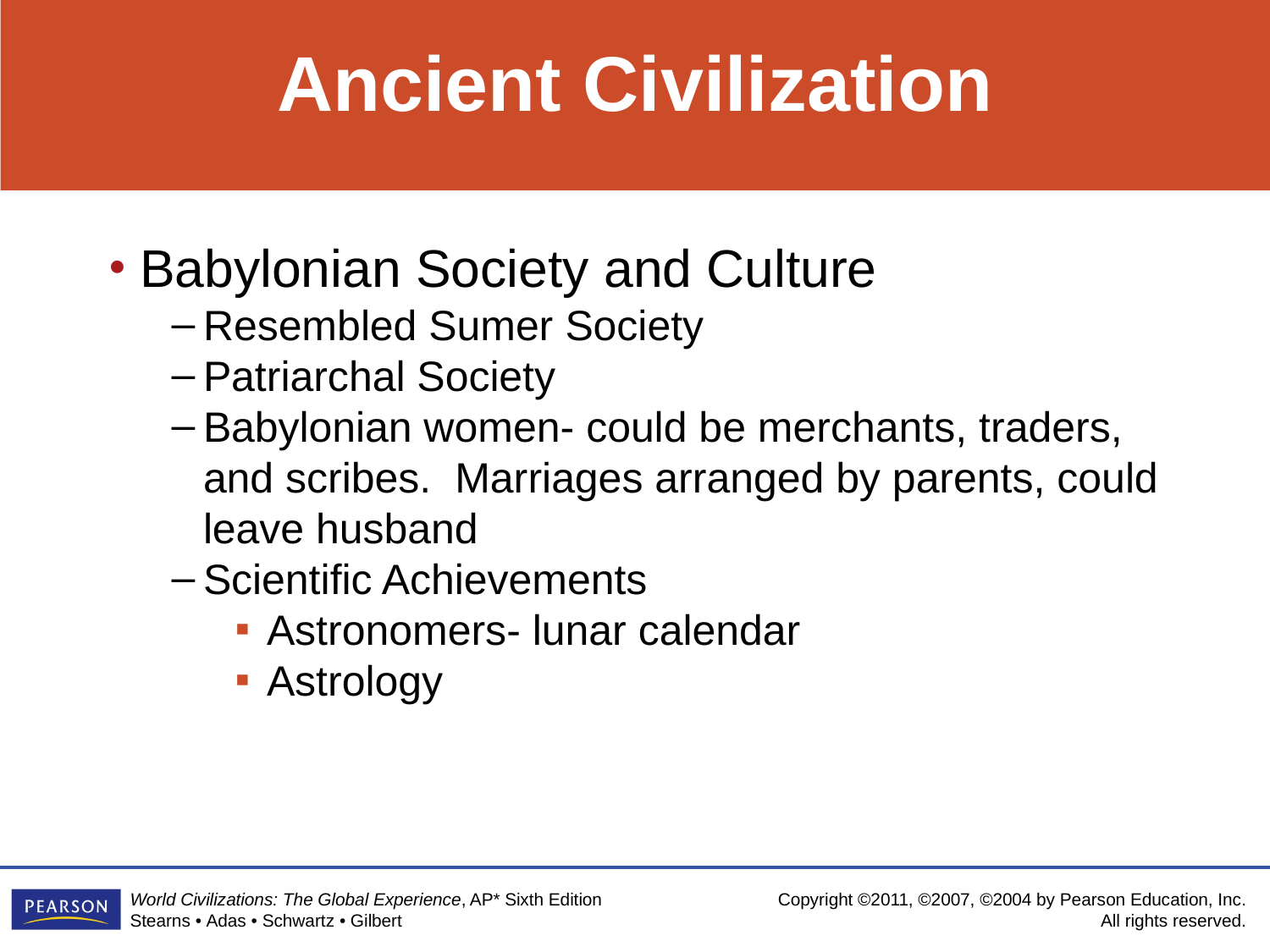

# Ancient Civilization

Babylonian Society and Culture
Resembled Sumer Society
Patriarchal Society
Babylonian women- could be merchants, traders, and scribes.  Marriages arranged by parents, could leave husband
Scientific Achievements
Astronomers- lunar calendar
Astrology